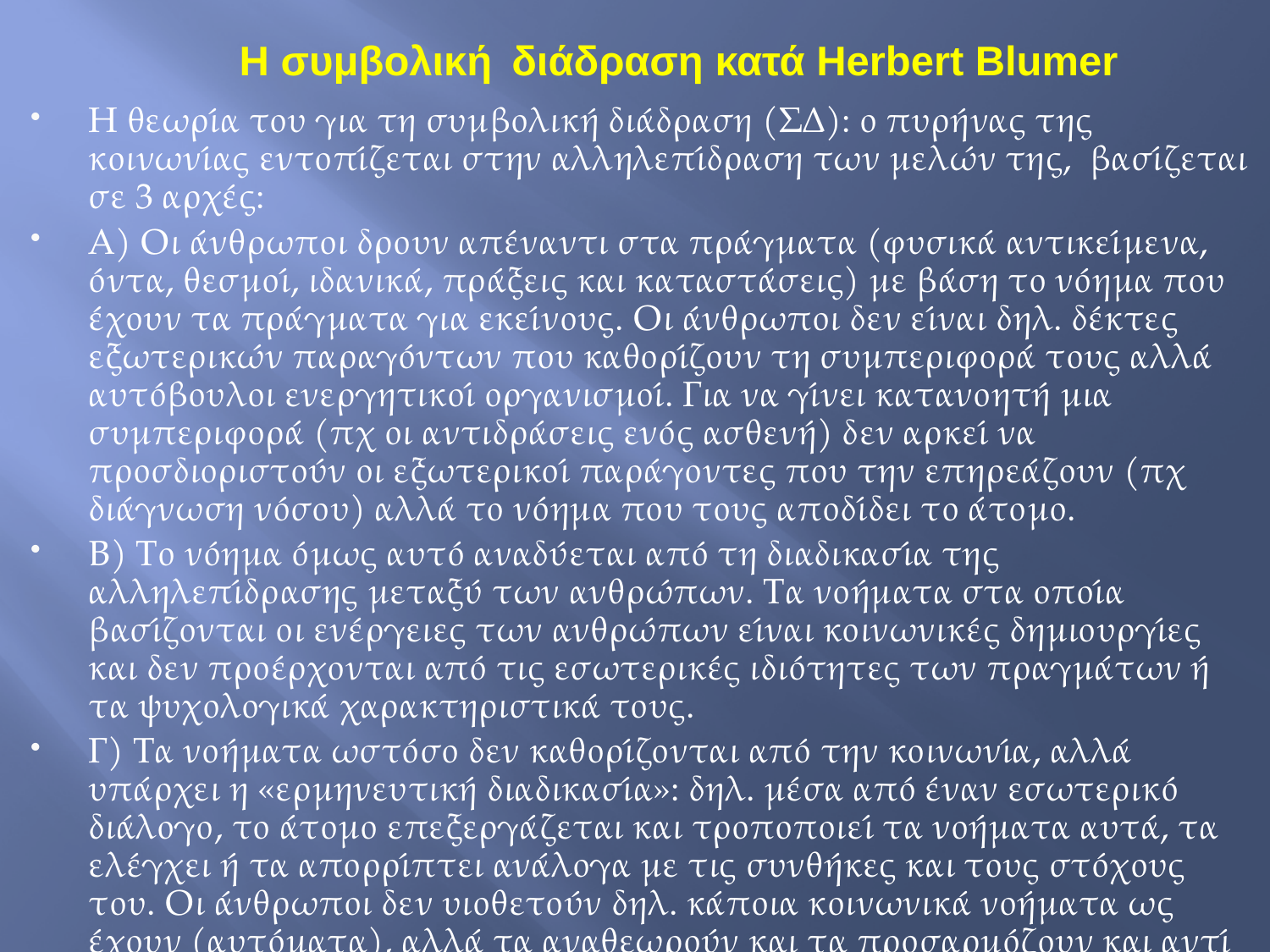

# Η συμβολική διάδραση κατά Herbert Blumer
Η θεωρία του για τη συμβολική διάδραση (ΣΔ): ο πυρήνας της κοινωνίας εντοπίζεται στην αλληλεπίδραση των μελών της,  βασίζεται σε 3 αρχές:
Α) Οι άνθρωποι δρουν απέναντι στα πράγματα (φυσικά αντικείμενα, όντα, θεσμοί, ιδανικά, πράξεις και καταστάσεις) με βάση το νόημα που έχουν τα πράγματα για εκείνους. Οι άνθρωποι δεν είναι δηλ. δέκτες εξωτερικών παραγόντων που καθορίζουν τη συμπεριφορά τους αλλά αυτόβουλοι ενεργητικοί οργανισμοί. Για να γίνει κατανοητή μια συμπεριφορά (πχ οι αντιδράσεις ενός ασθενή) δεν αρκεί να προσδιοριστούν οι εξωτερικοί παράγοντες που την επηρεάζουν (πχ διάγνωση νόσου) αλλά το νόημα που τους αποδίδει το άτομο.
Β) Το νόημα όμως αυτό αναδύεται από τη διαδικασία της αλληλεπίδρασης μεταξύ των ανθρώπων. Τα νοήματα στα οποία βασίζονται οι ενέργειες των ανθρώπων είναι κοινωνικές δημιουργίες και δεν προέρχονται από τις εσωτερικές ιδιότητες των πραγμάτων ή τα ψυχολογικά χαρακτηριστικά τους.
Γ) Τα νοήματα ωστόσο δεν καθορίζονται από την κοινωνία, αλλά υπάρχει η «ερμηνευτική διαδικασία»: δηλ. μέσα από έναν εσωτερικό διάλογο, το άτομο επεξεργάζεται και τροποποιεί τα νοήματα αυτά, τα ελέγχει ή τα απορρίπτει ανάλογα με τις συνθήκες και τους στόχους του. Οι άνθρωποι δεν υιοθετούν δηλ. κάποια κοινωνικά νοήματα ως έχουν (αυτόματα), αλλά τα αναθεωρούν και τα προσαρμόζουν και αντί να καθορίζουν τις ενέργειές τους, τα θεωρούν εργαλεία καθοδήγησης της συμπεριφοράς τους.